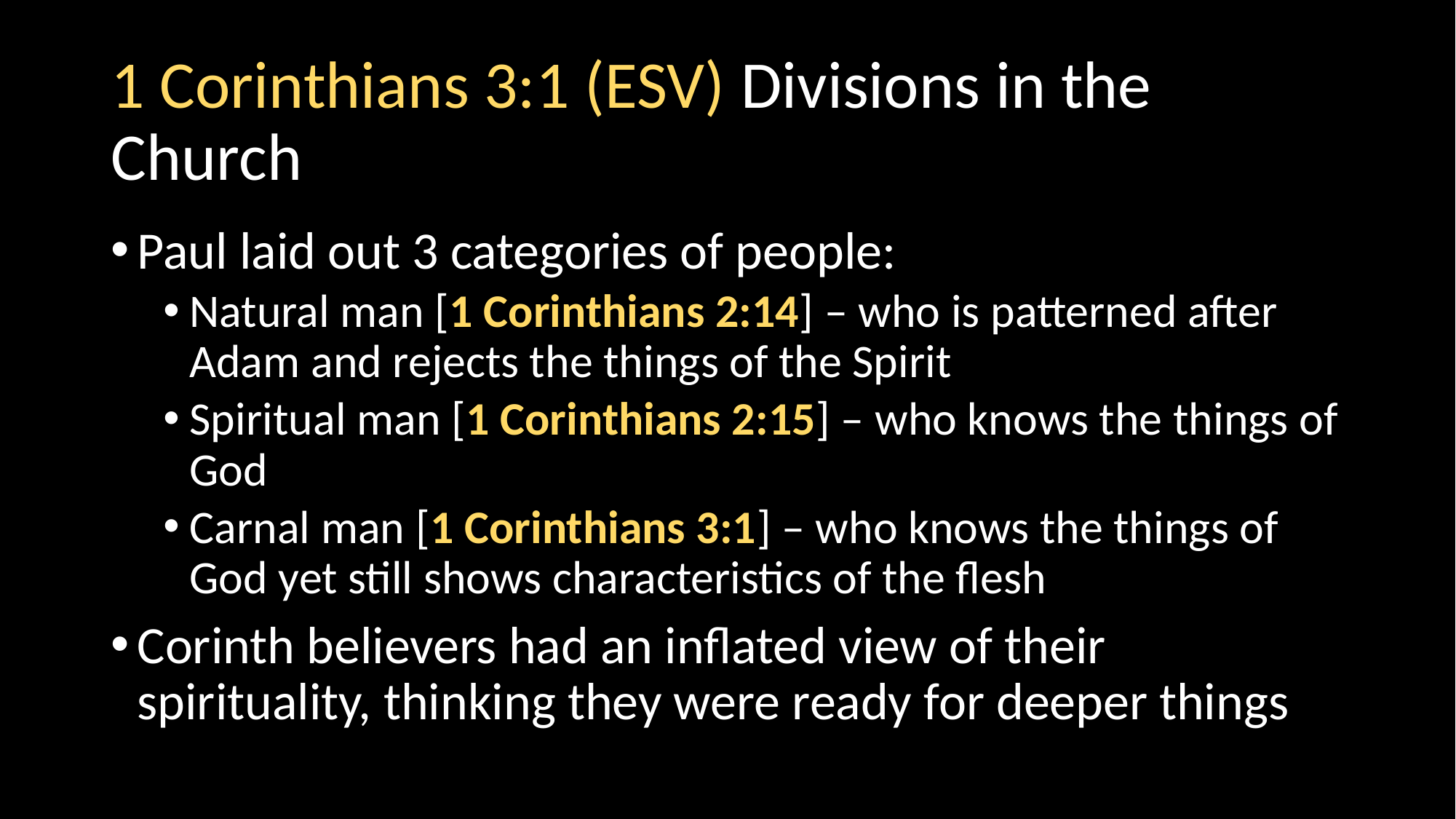

# 1 Corinthians 3:1 (ESV) Divisions in the Church
Paul laid out 3 categories of people:
Natural man [1 Corinthians 2:14] – who is patterned after Adam and rejects the things of the Spirit
Spiritual man [1 Corinthians 2:15] – who knows the things of God
Carnal man [1 Corinthians 3:1] – who knows the things of God yet still shows characteristics of the flesh
Corinth believers had an inflated view of their spirituality, thinking they were ready for deeper things